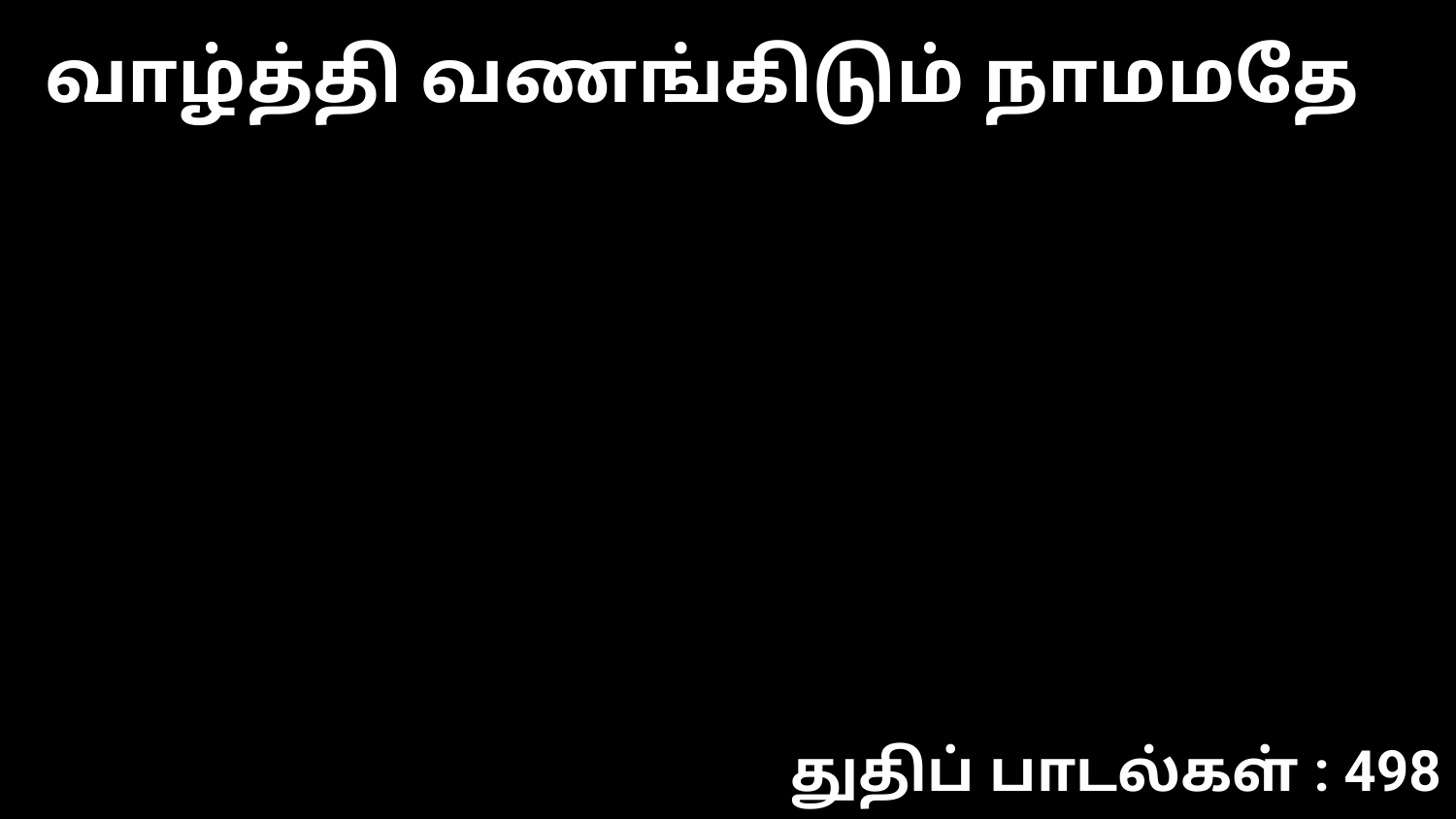

வாழ்த்தி வணங்கிடும் நாமமதே
துதிப் பாடல்கள் : 498